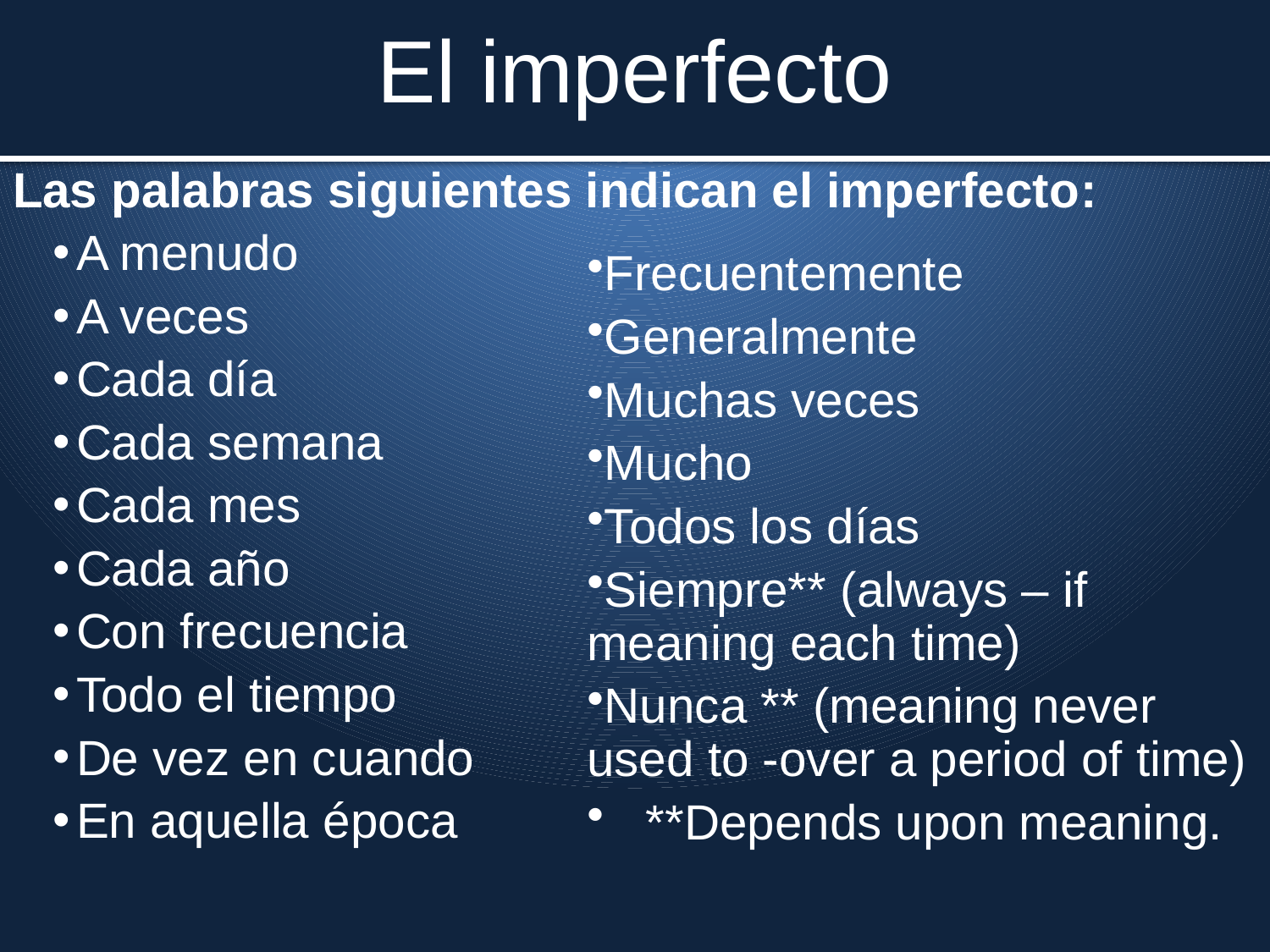

# El imperfecto
Las palabras siguientes indican el imperfecto:
A menudo
A veces
Cada día
Cada semana
Cada mes
Cada año
Con frecuencia
Todo el tiempo
De vez en cuando
En aquella época
Frecuentemente
Generalmente
Muchas veces
Mucho
Todos los días
Siempre** (always – if meaning each time)
Nunca ** (meaning never used to -over a period of time)
   **Depends upon meaning.